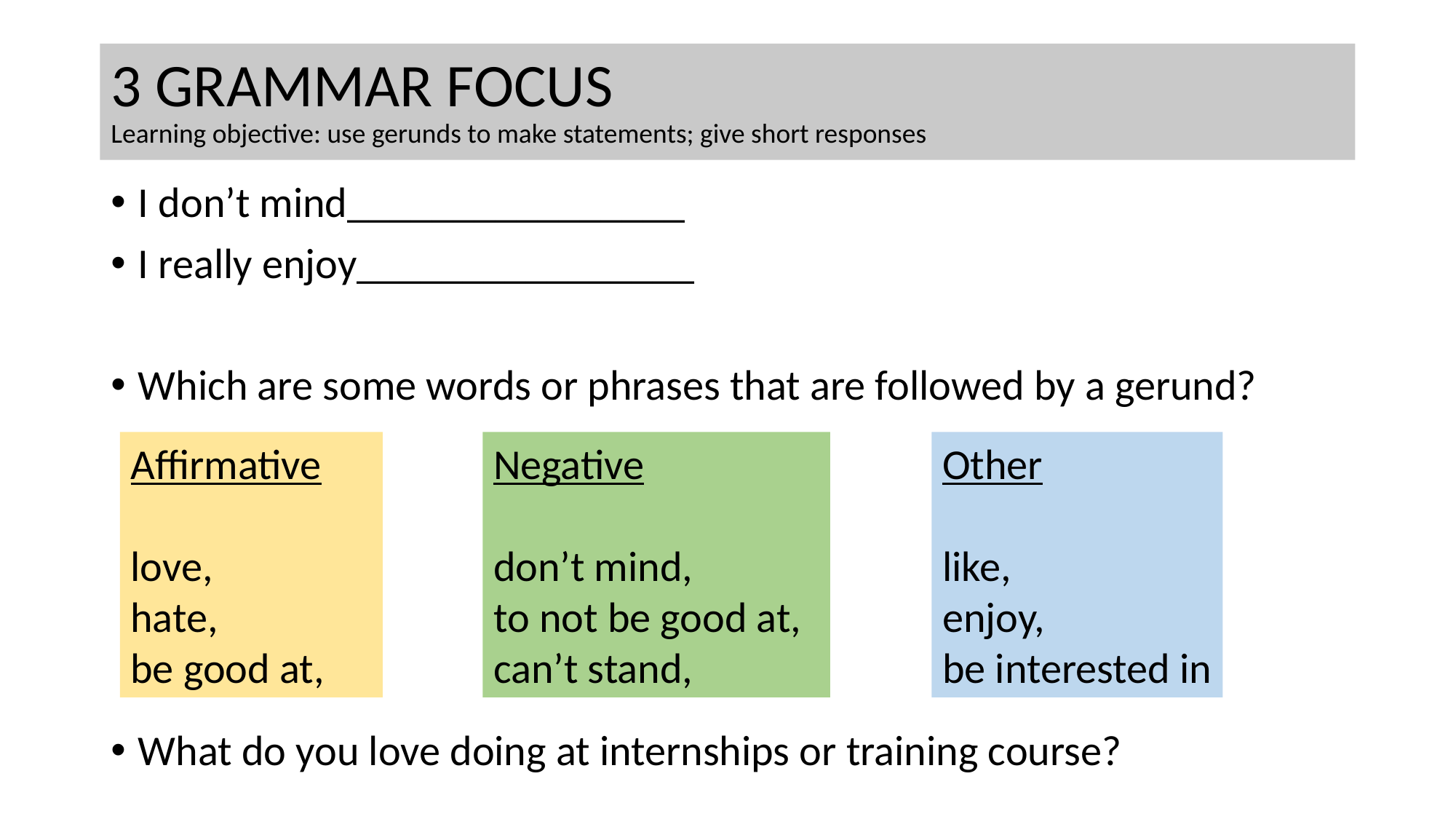

# 3 GRAMMAR FOCUS Learning objective: use gerunds to make statements; give short responses
I don’t mind________________
I really enjoy________________

Which are some words or phrases that are followed by a gerund?

What do you love doing at internships or training course?
Other

like,
enjoy,
be interested in
Affirmative

love,
hate,
be good at,
Negative

don’t mind,
to not be good at,
can’t stand,